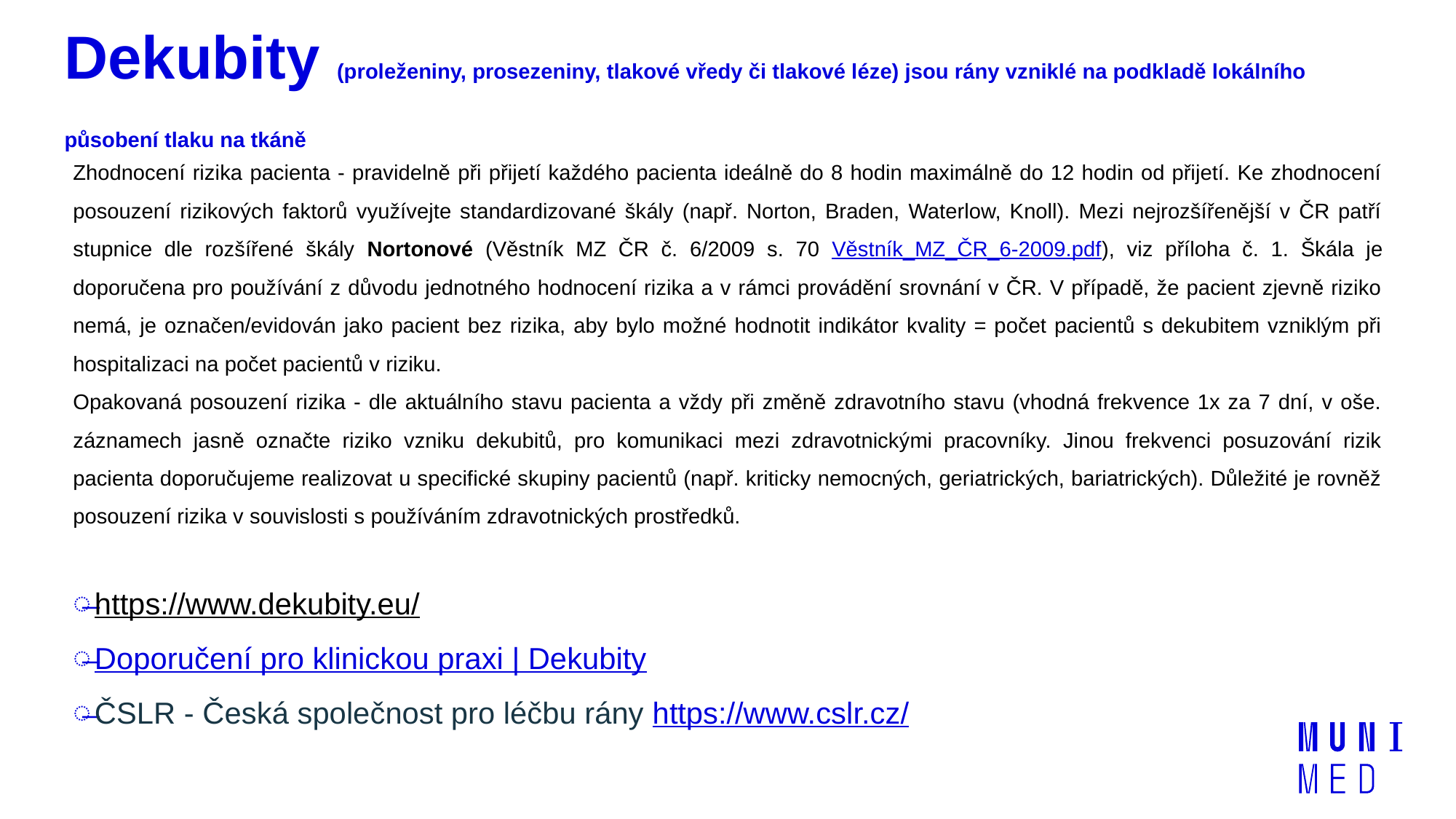

# Dekubity (proleženiny, prosezeniny, tlakové vředy či tlakové léze) jsou rány vzniklé na podkladě lokálního působení tlaku na tkáně
Zhodnocení rizika pacienta - pravidelně při přijetí každého pacienta ideálně do 8 hodin maximálně do 12 hodin od přijetí. Ke zhodnocení posouzení rizikových faktorů využívejte standardizované škály (např. Norton, Braden, Waterlow, Knoll). Mezi nejrozšířenější v ČR patří stupnice dle rozšířené škály Nortonové (Věstník MZ ČR č. 6/2009 s. 70 Věstník_MZ_ČR_6-2009.pdf), viz příloha č. 1. Škála je doporučena pro používání z důvodu jednotného hodnocení rizika a v rámci provádění srovnání v ČR. V případě, že pacient zjevně riziko nemá, je označen/evidován jako pacient bez rizika, aby bylo možné hodnotit indikátor kvality = počet pacientů s dekubitem vzniklým při hospitalizaci na počet pacientů v riziku.
Opakovaná posouzení rizika - dle aktuálního stavu pacienta a vždy při změně zdravotního stavu (vhodná frekvence 1x za 7 dní, v oše. záznamech jasně označte riziko vzniku dekubitů, pro komunikaci mezi zdravotnickými pracovníky. Jinou frekvenci posuzování rizik pacienta doporučujeme realizovat u specifické skupiny pacientů (např. kriticky nemocných, geriatrických, bariatrických). Důležité je rovněž posouzení rizika v souvislosti s používáním zdravotnických prostředků.

https://www.dekubity.eu/
Doporučení pro klinickou praxi | Dekubity
ČSLR - Česká společnost pro léčbu rány https://www.cslr.cz/